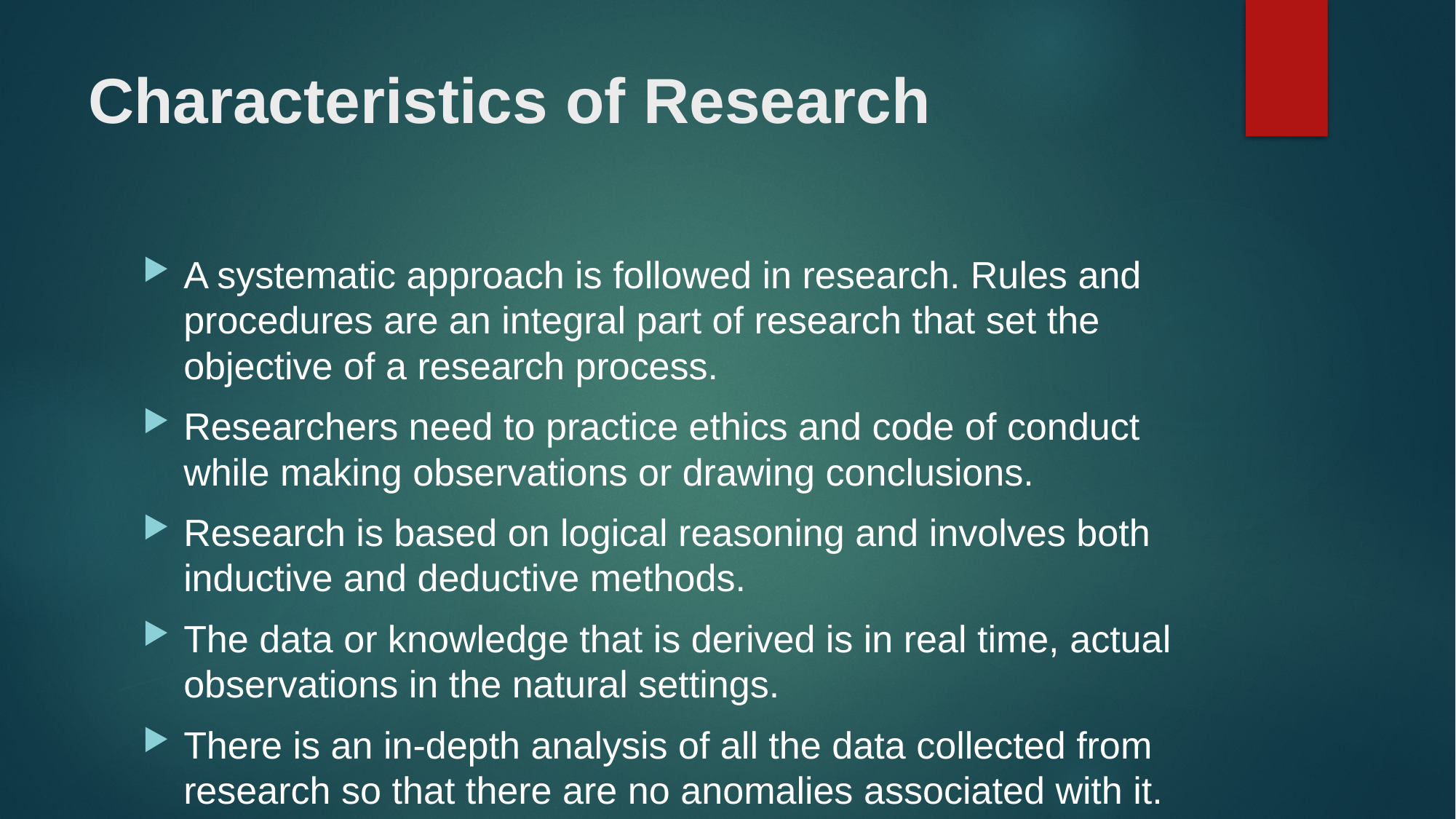

# Characteristics of Research
A systematic approach is followed in research. Rules and procedures are an integral part of research that set the objective of a research process.
Researchers need to practice ethics and code of conduct while making observations or drawing conclusions.
Research is based on logical reasoning and involves both inductive and deductive methods.
The data or knowledge that is derived is in real time, actual observations in the natural settings.
There is an in-depth analysis of all the data collected from research so that there are no anomalies associated with it.